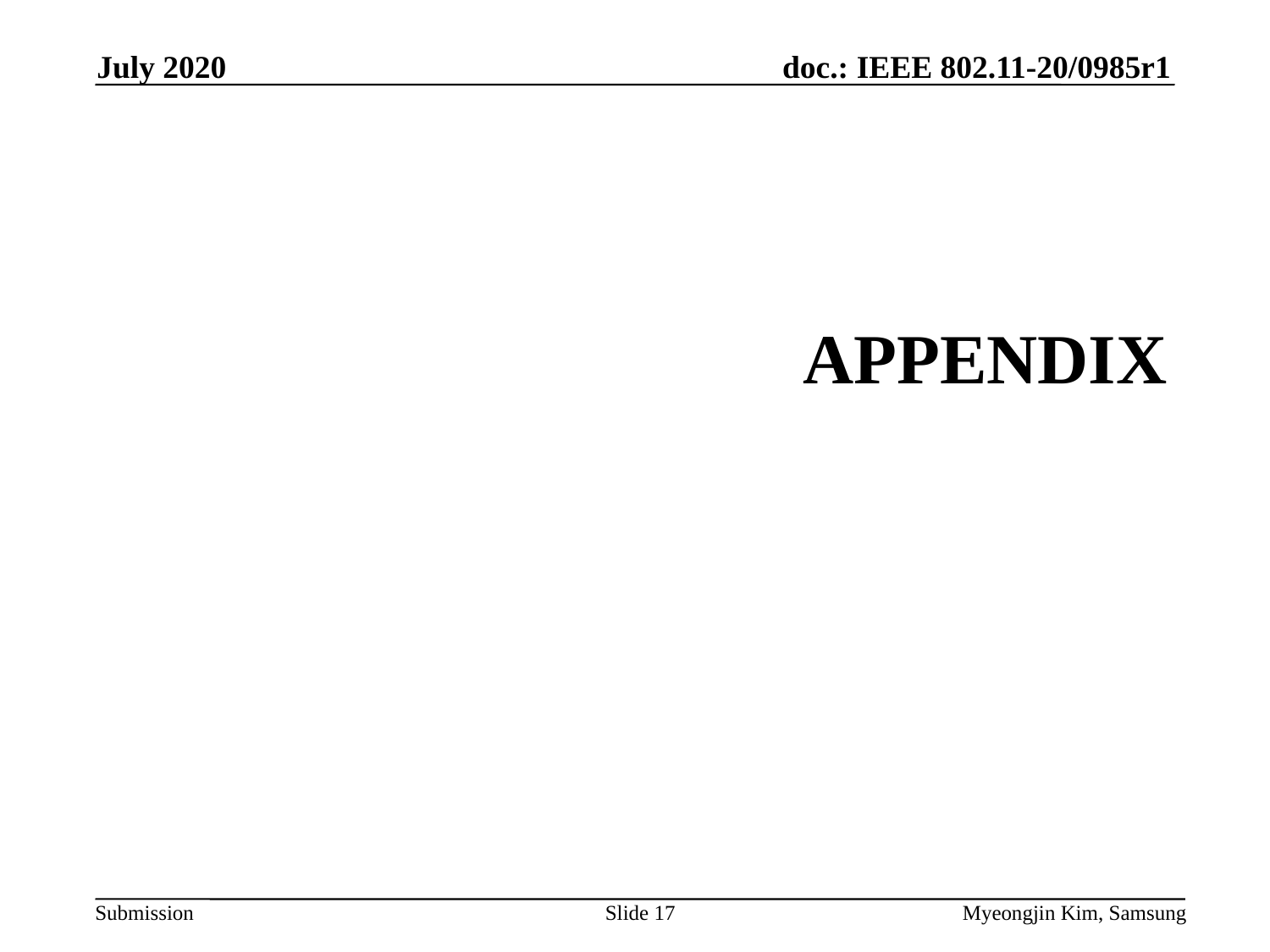

July 2020
# Appendix
Slide 17
Myeongjin Kim, Samsung